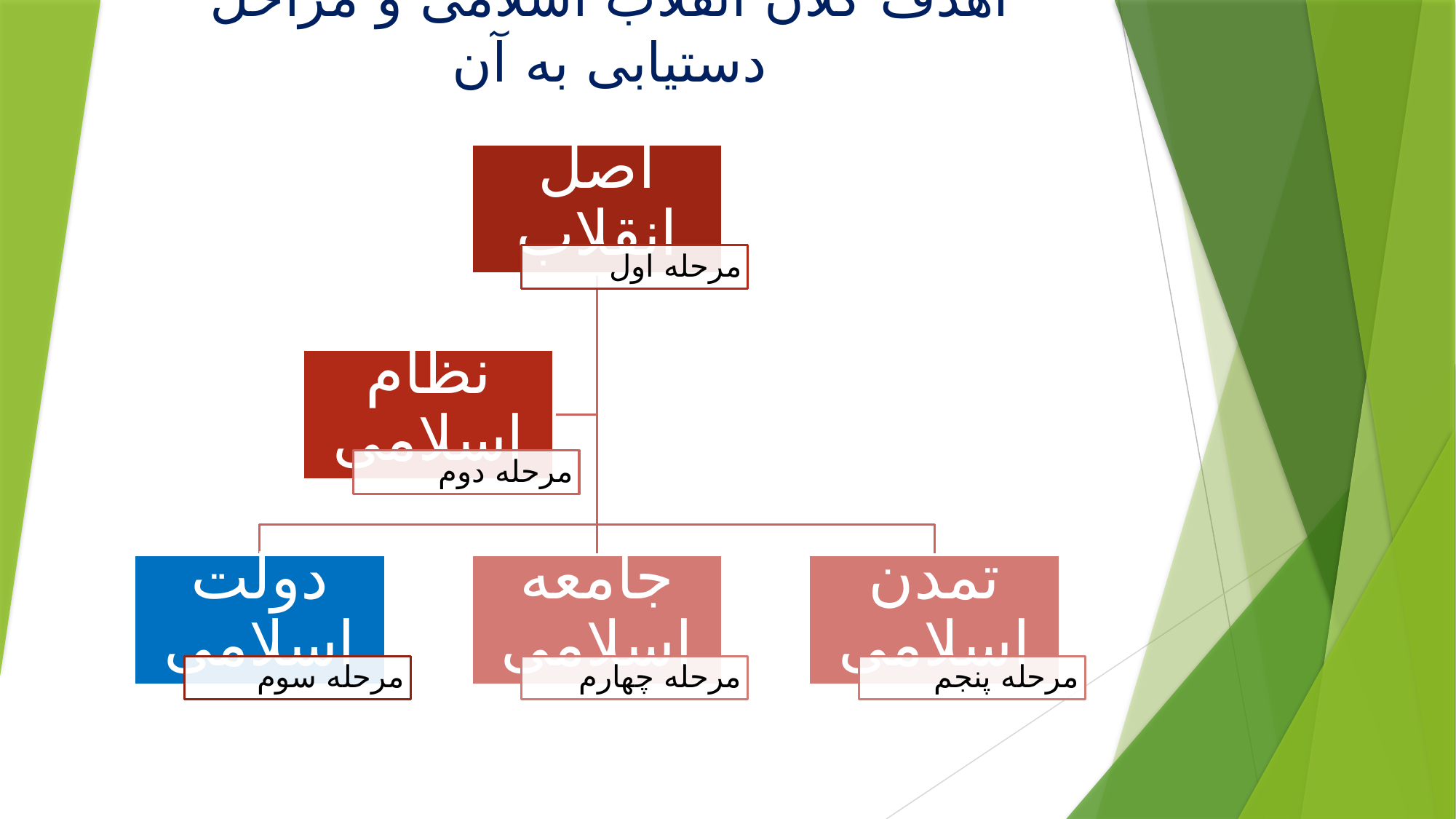

# اهدف کلان انقلاب اسلامی و مراحل دستیابی به آن
اصل انقلاب
مرحله اول
دولت اسلامی
مرحله سوم
جامعه اسلامی
مرحله چهارم
تمدن اسلامی
مرحله پنجم
نظام اسلامی
مرحله دوم